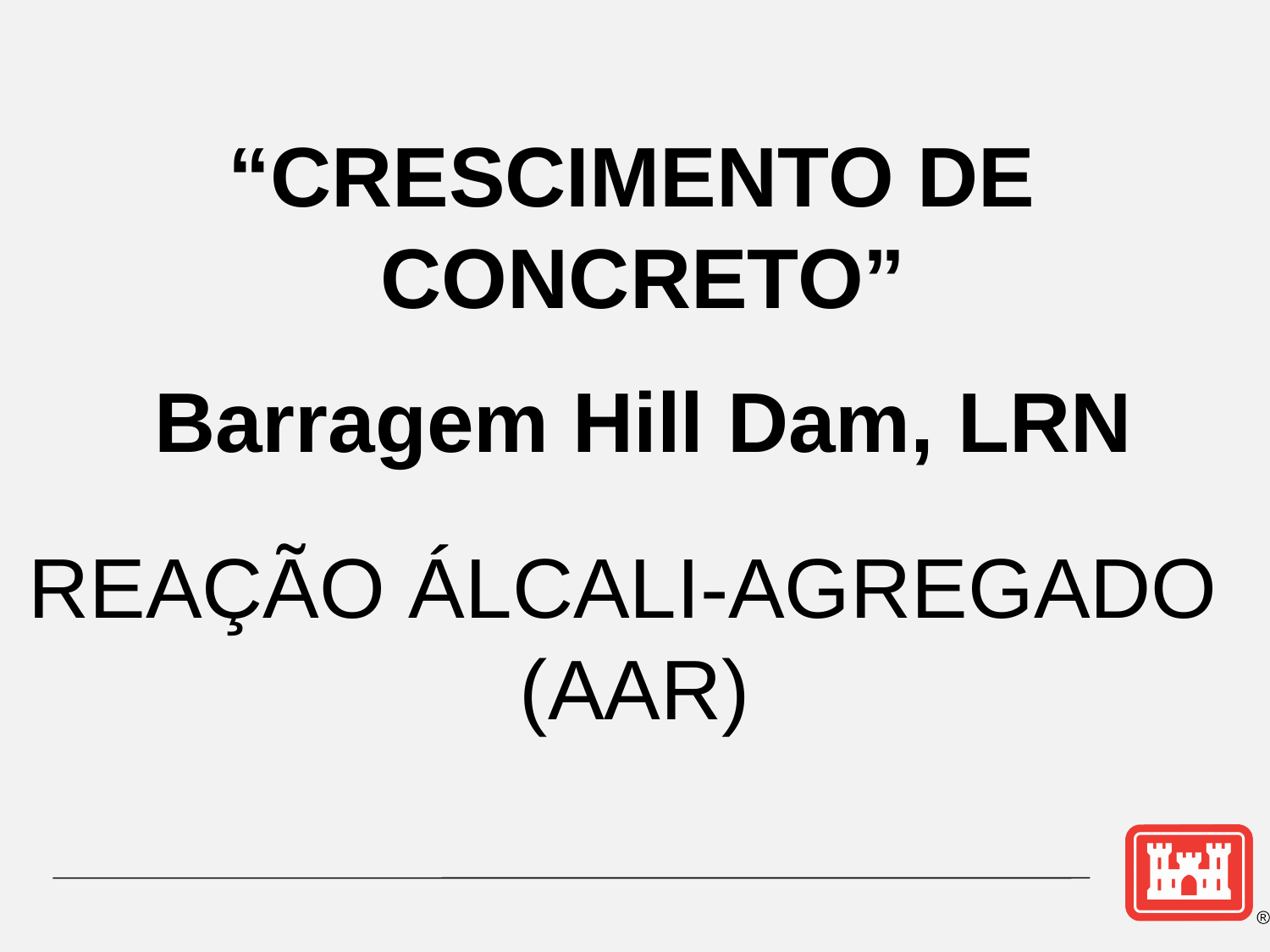

“CRESCIMENTO DE  CONCRETO”
Barragem Hill Dam, LRN
# REAÇÃO ÁLCALI-AGREGADO (AAR)